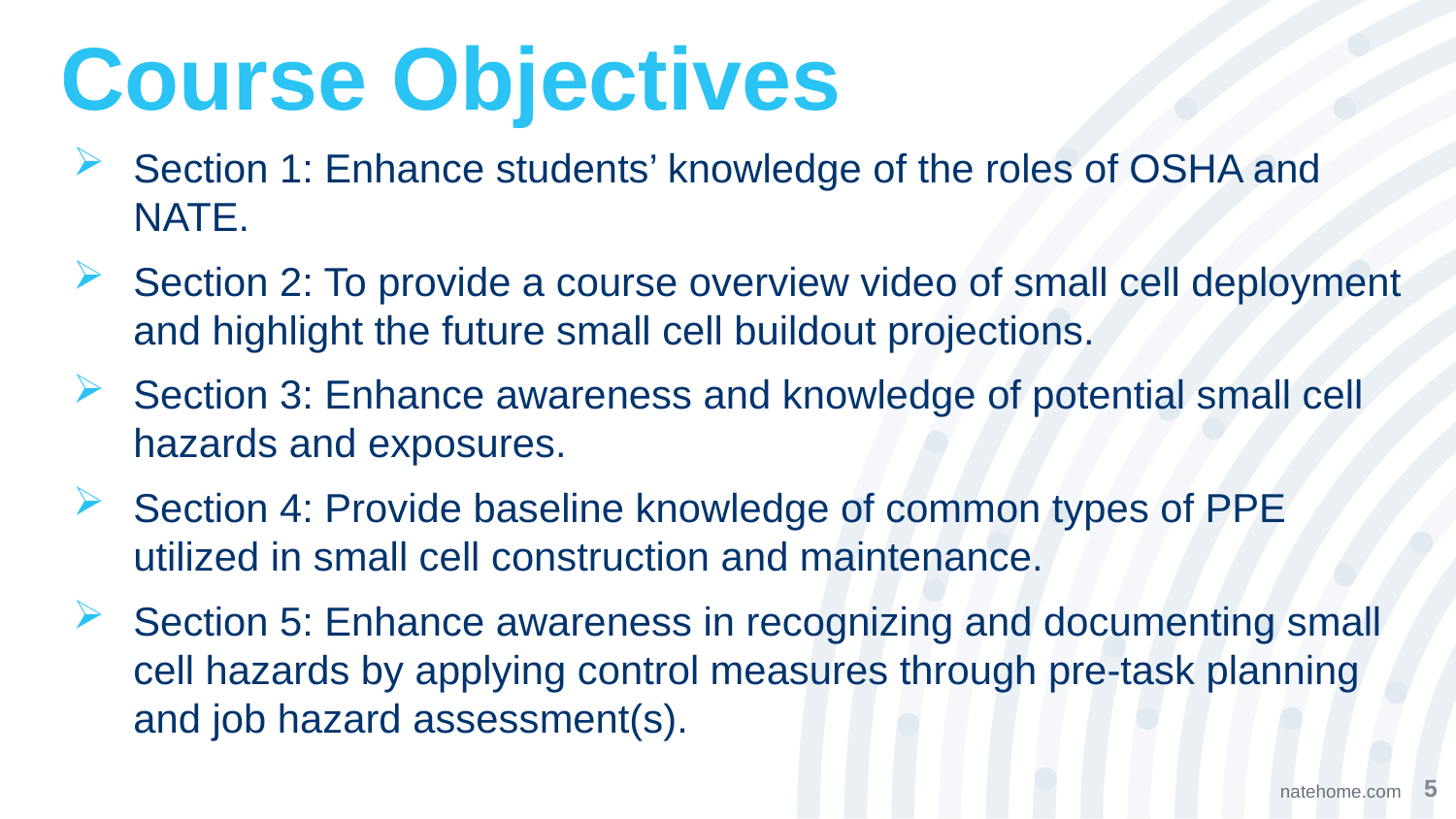

# Course Objectives
Section 1: Enhance students’ knowledge of the roles of OSHA and NATE.
Section 2: To provide a course overview video of small cell deployment and highlight the future small cell buildout projections.
Section 3: Enhance awareness and knowledge of potential small cell hazards and exposures.
Section 4: Provide baseline knowledge of common types of PPE utilized in small cell construction and maintenance.
Section 5: Enhance awareness in recognizing and documenting small cell hazards by applying control measures through pre-task planning and job hazard assessment(s).

5
natehome.com